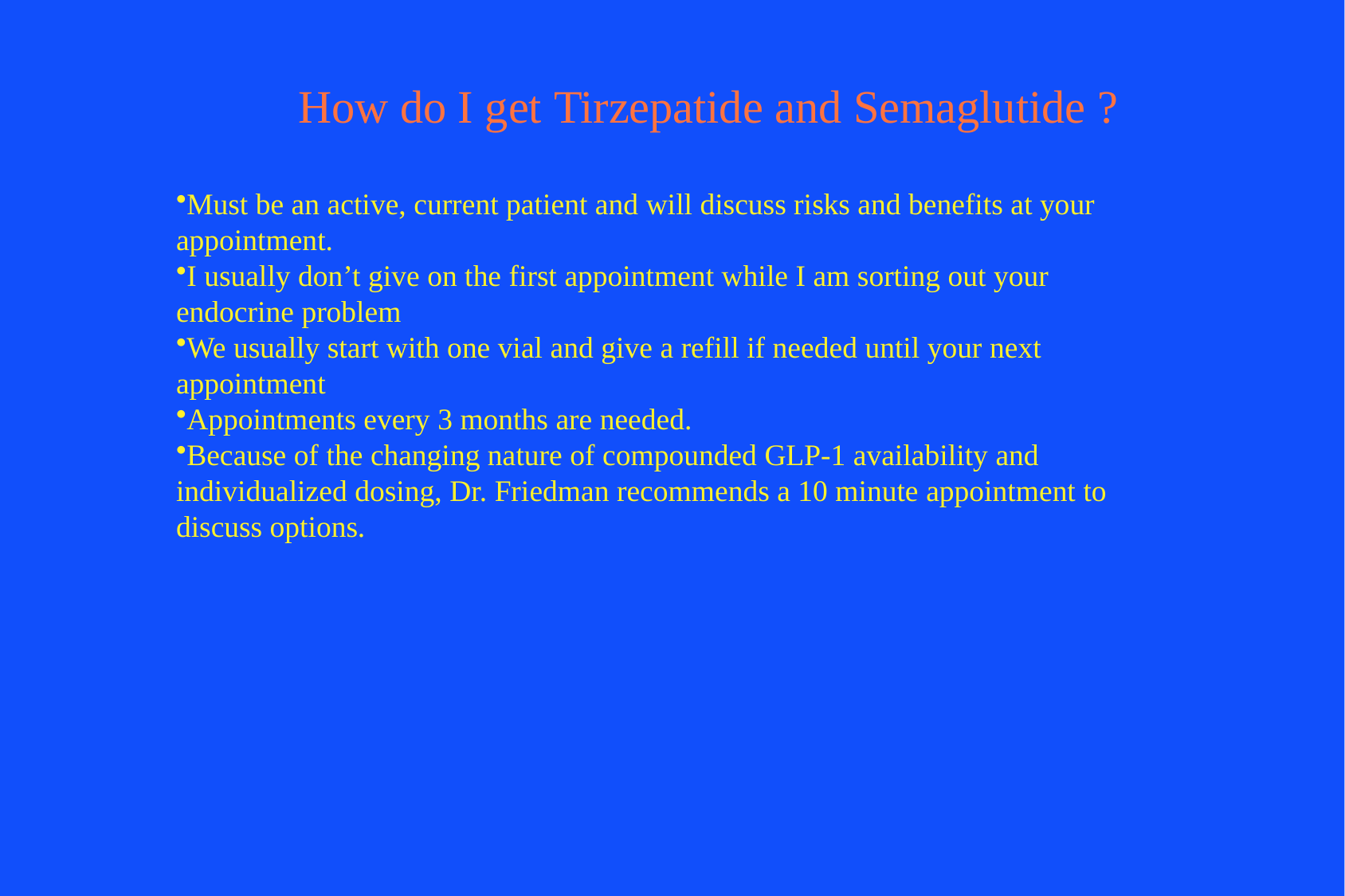

# How do I get Tirzepatide and Semaglutide ?
Must be an active, current patient and will discuss risks and benefits at your appointment.
I usually don’t give on the first appointment while I am sorting out your endocrine problem
We usually start with one vial and give a refill if needed until your next appointment
Appointments every 3 months are needed.
Because of the changing nature of compounded GLP-1 availability and individualized dosing, Dr. Friedman recommends a 10 minute appointment to discuss options.